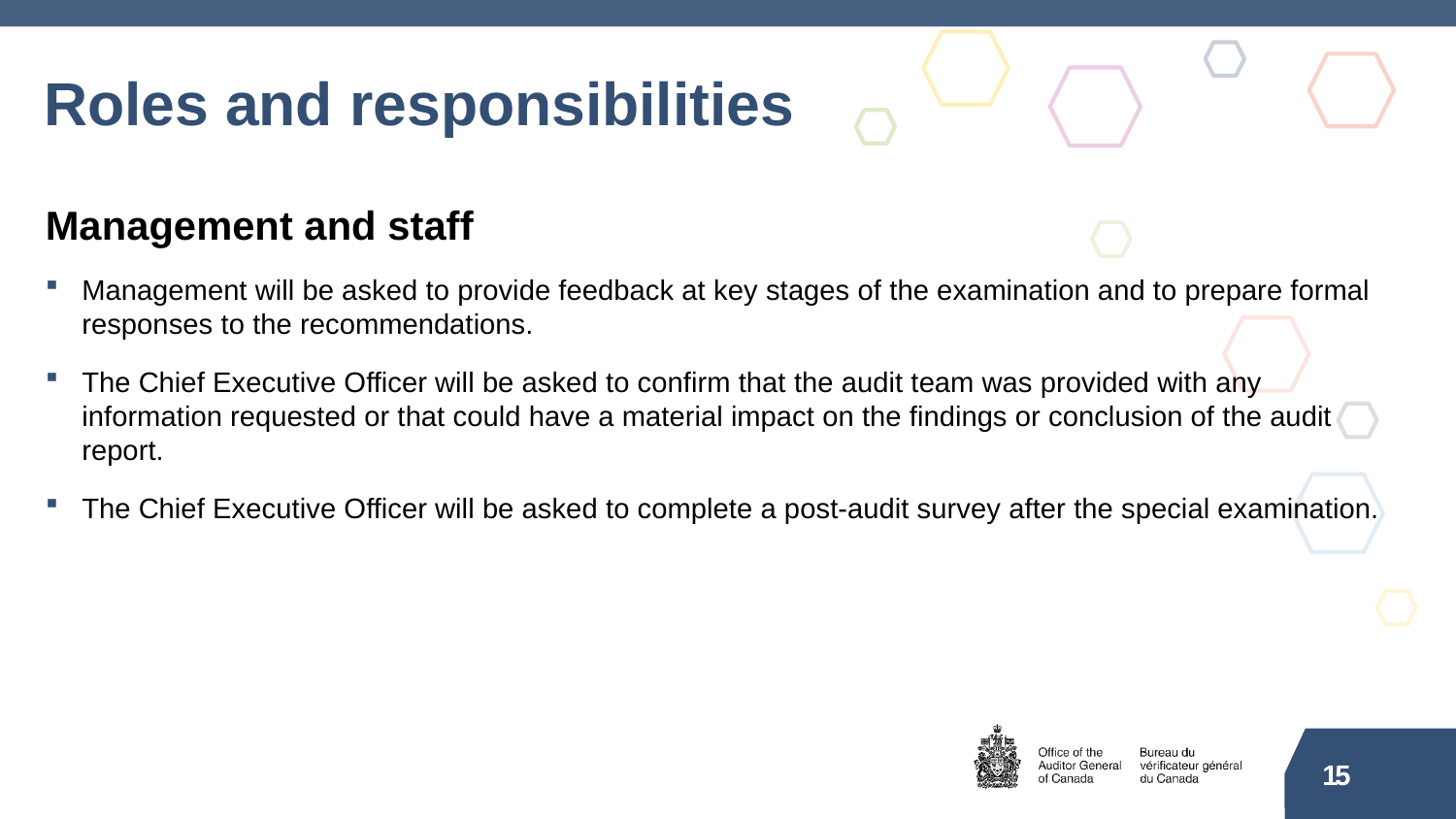

# Roles and responsibilities
Management and staff
Management will be asked to provide feedback at key stages of the examination and to prepare formal responses to the recommendations.
The Chief Executive Officer will be asked to confirm that the audit team was provided with any information requested or that could have a material impact on the findings or conclusion of the audit report.
The Chief Executive Officer will be asked to complete a post-audit survey after the special examination.